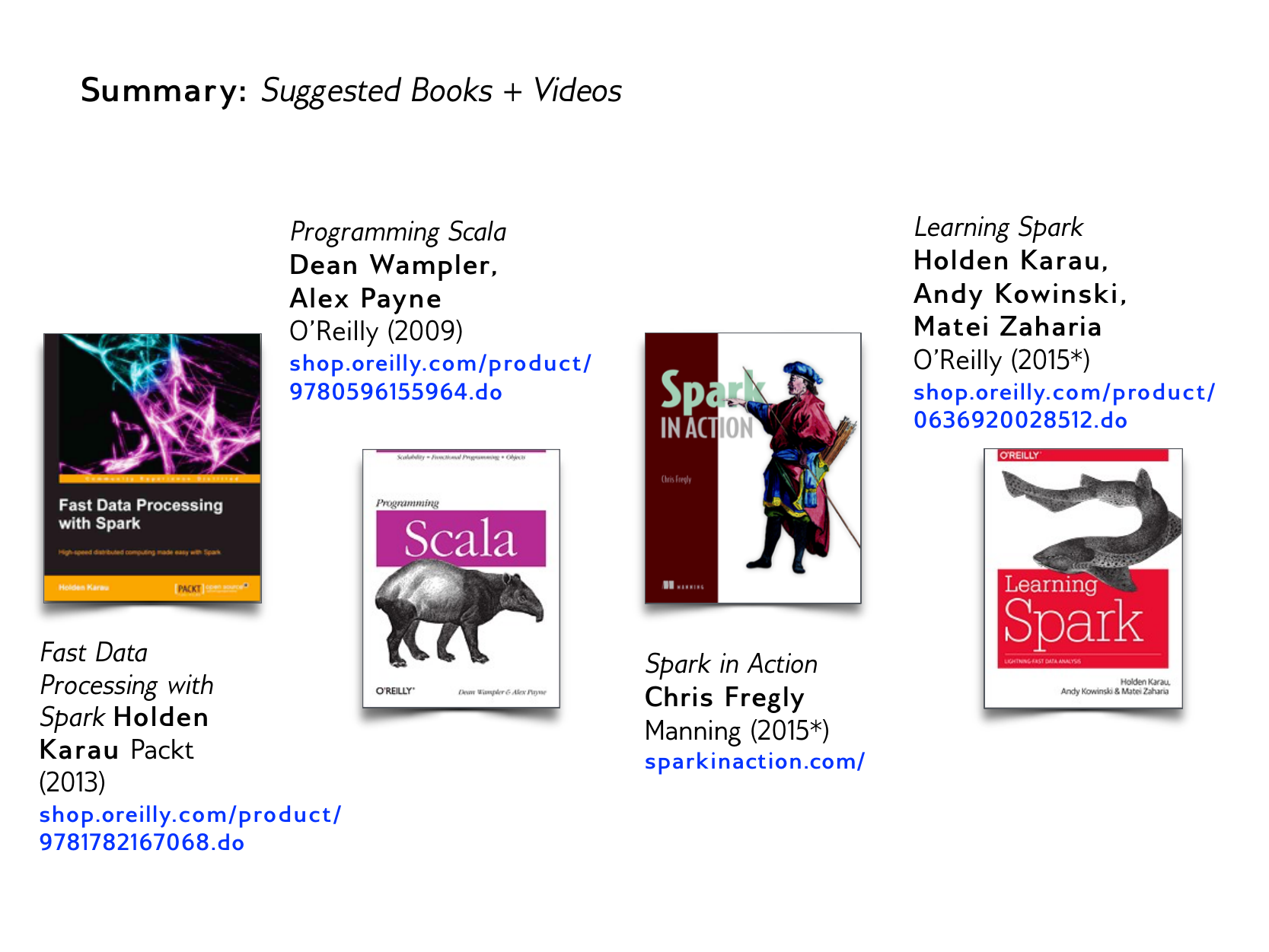

# Summary: Suggested Books + Videos

Learning Spark Holden Karau, Andy Kowinski, Matei Zaharia O’Reilly (2015*)
shop.oreilly.com/product/ 0636920028512.do
Programming Scala Dean Wampler, Alex Payne O’Reilly (2009)
shop.oreilly.com/product/ 9780596155964.do

Fast Data Processing with Spark Holden Karau Packt (2013)
shop.oreilly.com/product/ 9781782167068.do
Spark in Action Chris Fregly Manning (2015*) sparkinaction.com/